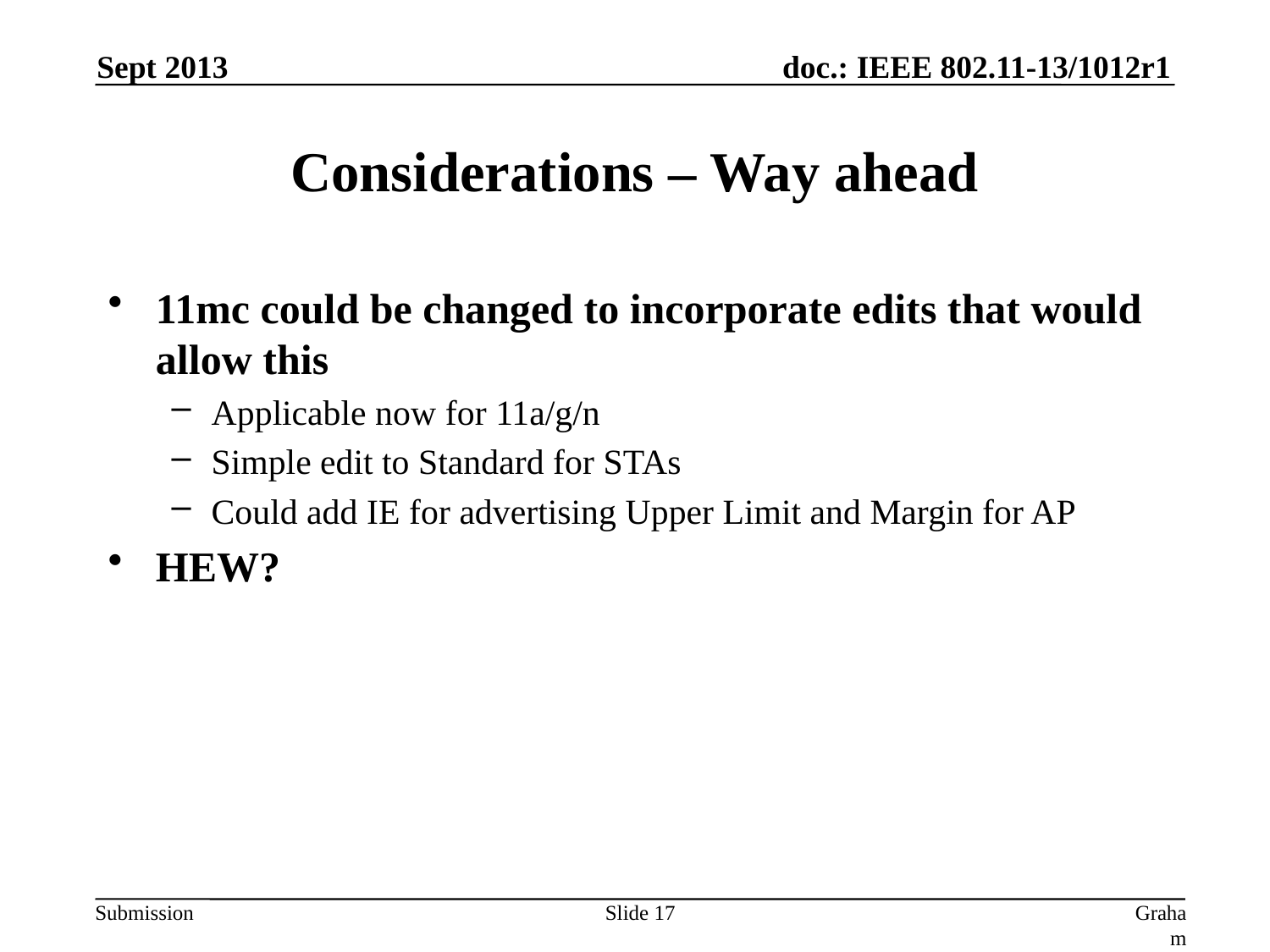

Sept 2013
# Considerations – Way ahead
11mc could be changed to incorporate edits that would allow this
Applicable now for 11a/g/n
Simple edit to Standard for STAs
Could add IE for advertising Upper Limit and Margin for AP
HEW?
Slide 17
Graham Smith, DSP Group